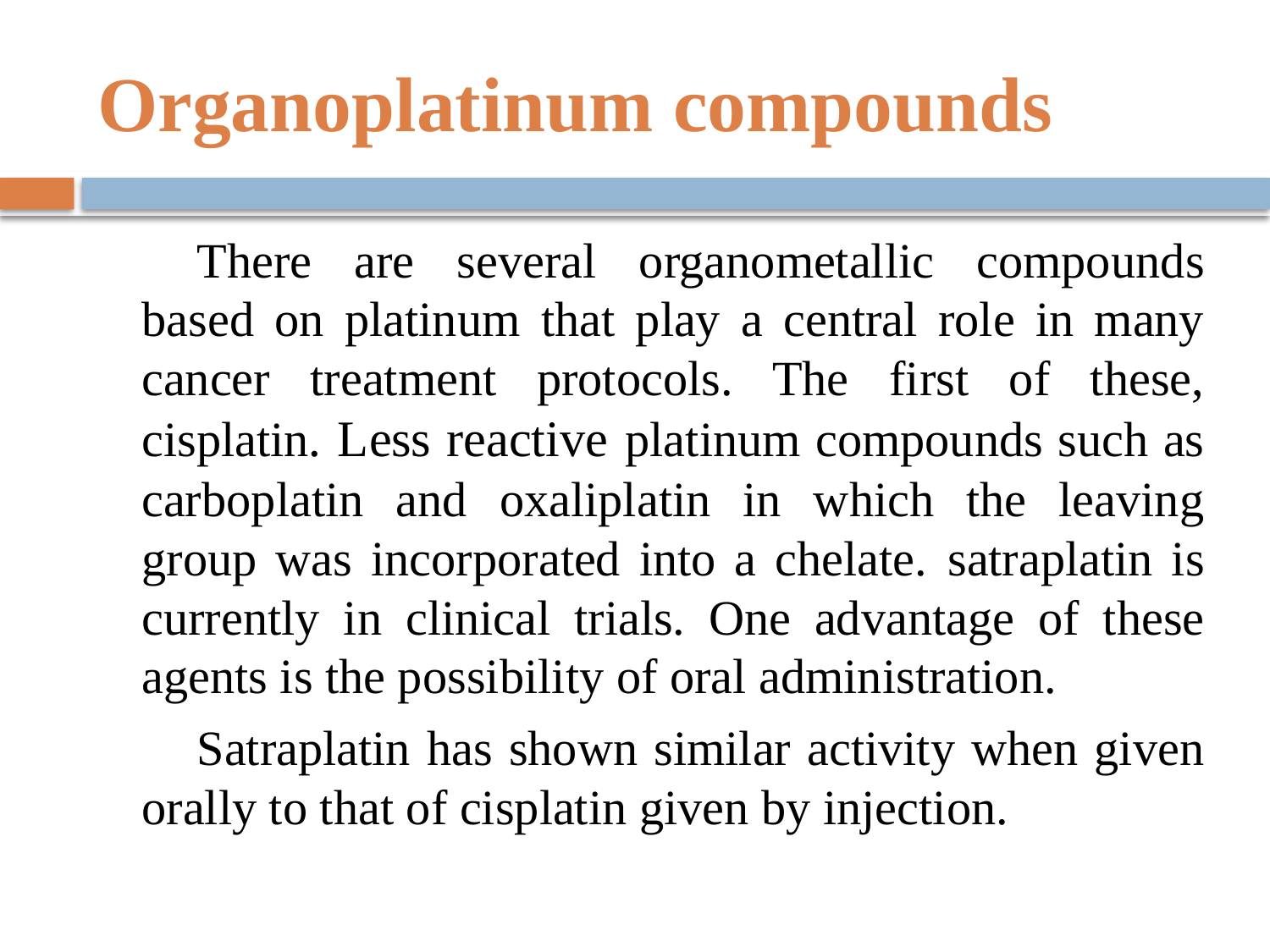

# Organoplatinum compounds
There are several organometallic compounds based on platinum that play a central role in many cancer treatment protocols. The first of these, cisplatin. Less reactive platinum compounds such as carboplatin and oxaliplatin in which the leaving group was incorporated into a chelate. satraplatin is currently in clinical trials. One advantage of these agents is the possibility of oral administration.
Satraplatin has shown similar activity when given orally to that of cisplatin given by injection.